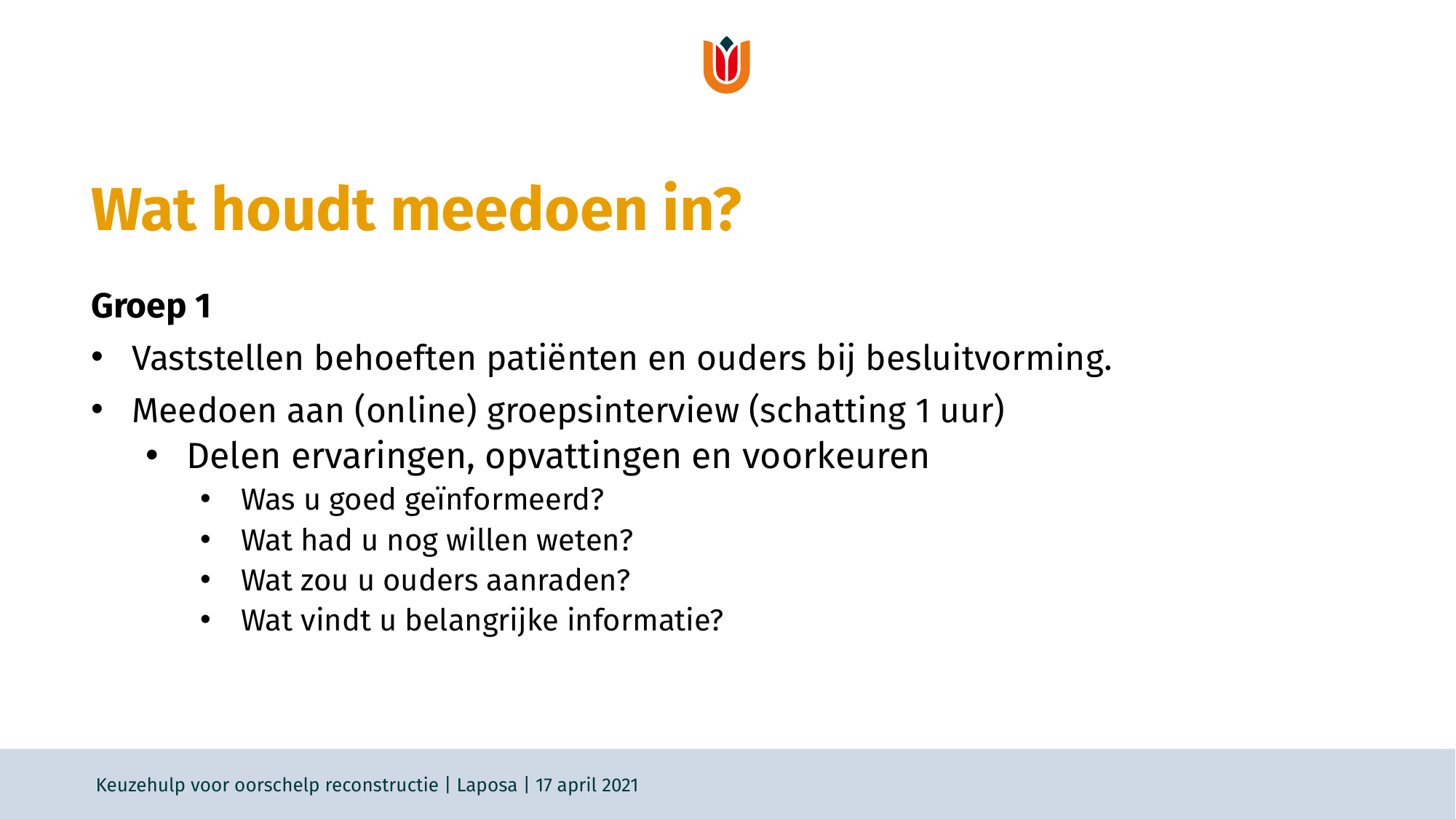

# Wat houdt meedoen in?
Groep 1
Vaststellen behoeften patiënten en ouders bij besluitvorming.
Meedoen aan (online) groepsinterview (schatting 1 uur)
Delen ervaringen, opvattingen en voorkeuren
Was u goed geïnformeerd?
Wat had u nog willen weten?
Wat zou u ouders aanraden?
Wat vindt u belangrijke informatie?
Keuzehulp voor oorschelp reconstructie | Laposa | 17 april 2021